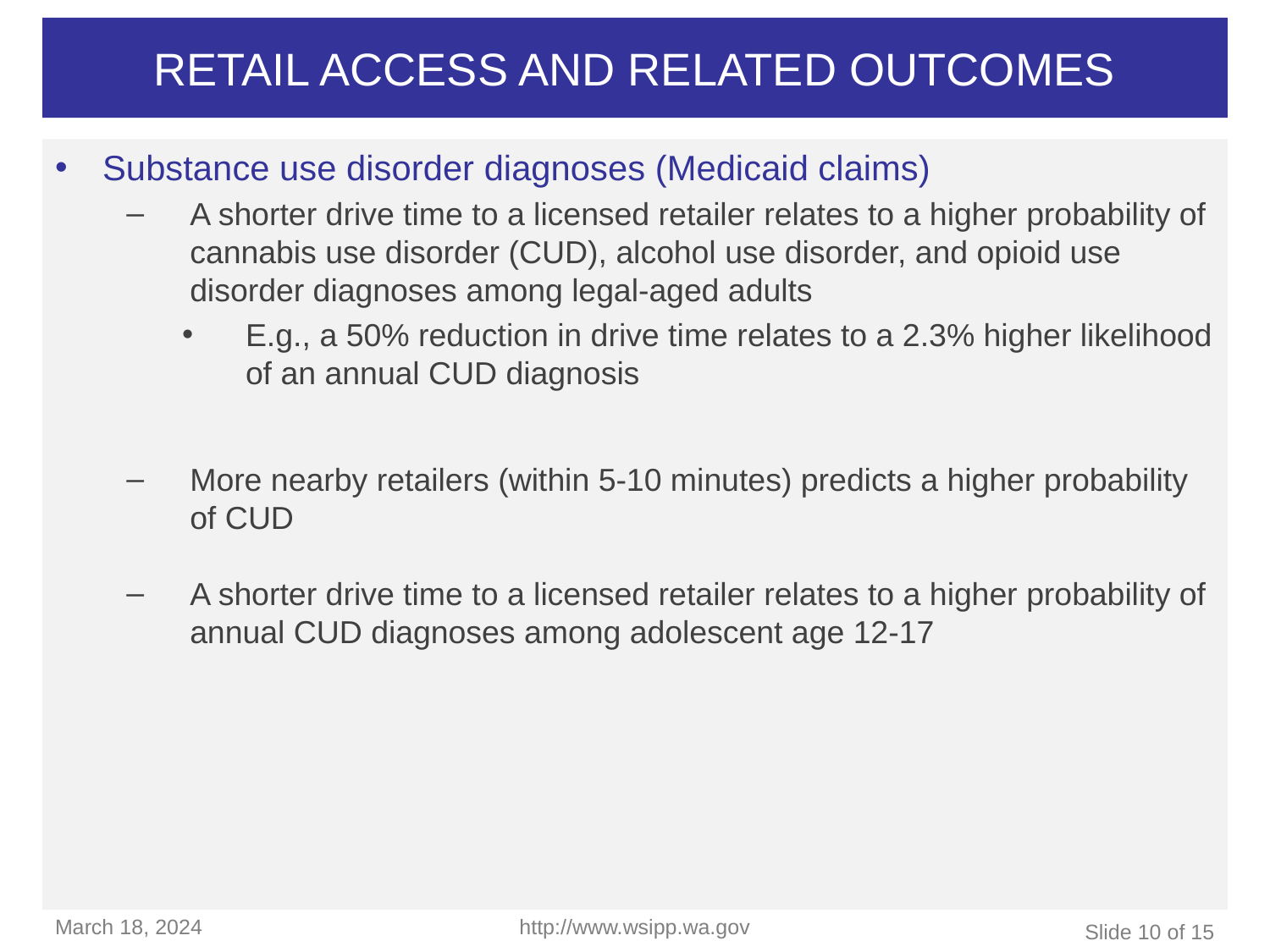

# Retail access and related outcomes
Substance use disorder diagnoses (Medicaid claims)
A shorter drive time to a licensed retailer relates to a higher probability of cannabis use disorder (CUD), alcohol use disorder, and opioid use disorder diagnoses among legal-aged adults
E.g., a 50% reduction in drive time relates to a 2.3% higher likelihood of an annual CUD diagnosis

More nearby retailers (within 5-10 minutes) predicts a higher probability of CUD

A shorter drive time to a licensed retailer relates to a higher probability of annual CUD diagnoses among adolescent age 12-17

March 18, 2024
http://www.wsipp.wa.gov
Slide 10 of 15